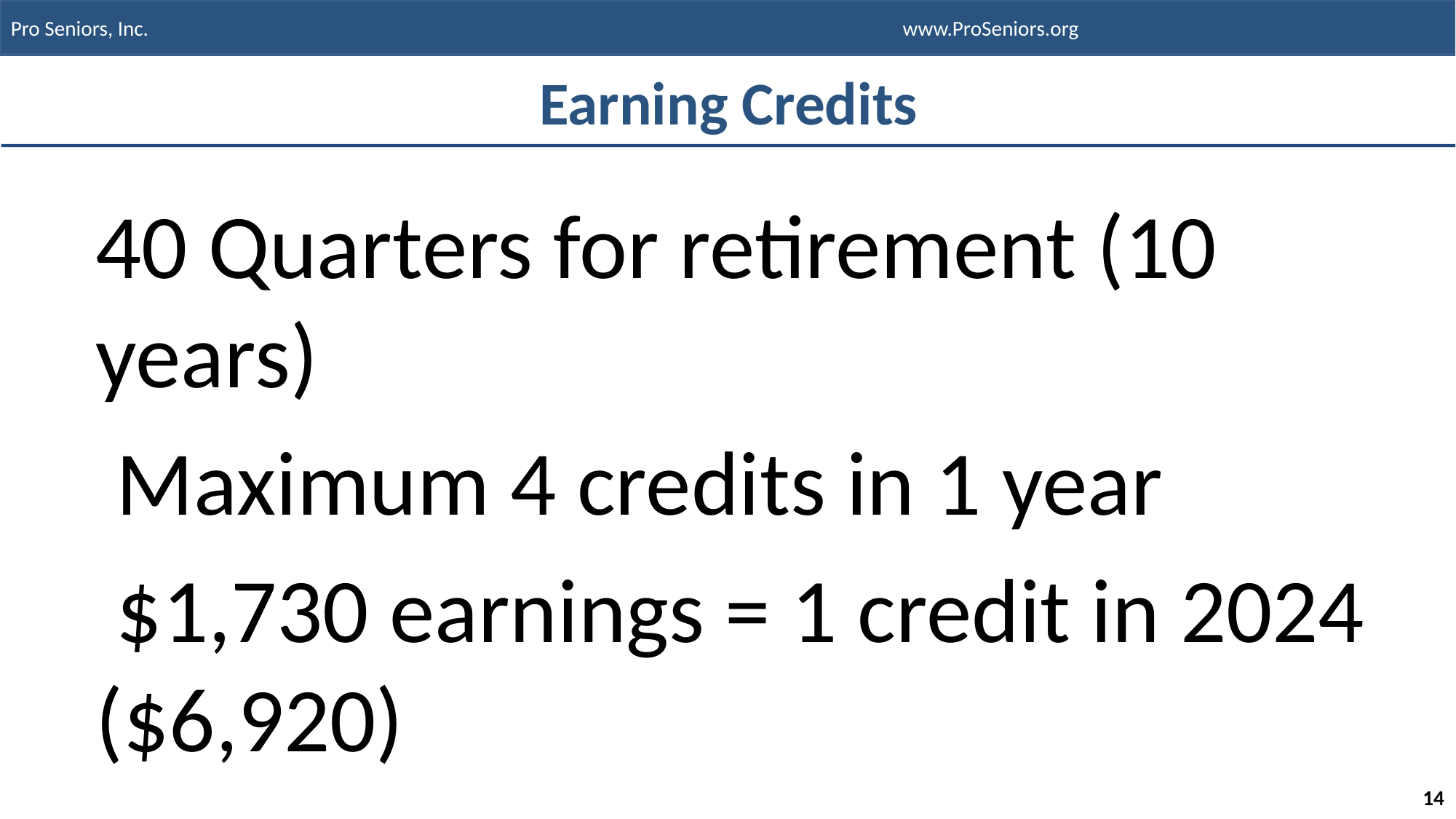

# Earning Credits
40 Quarters for retirement (10 years)
 Maximum 4 credits in 1 year
 $1,730 earnings = 1 credit in 2024 ($6,920)

14